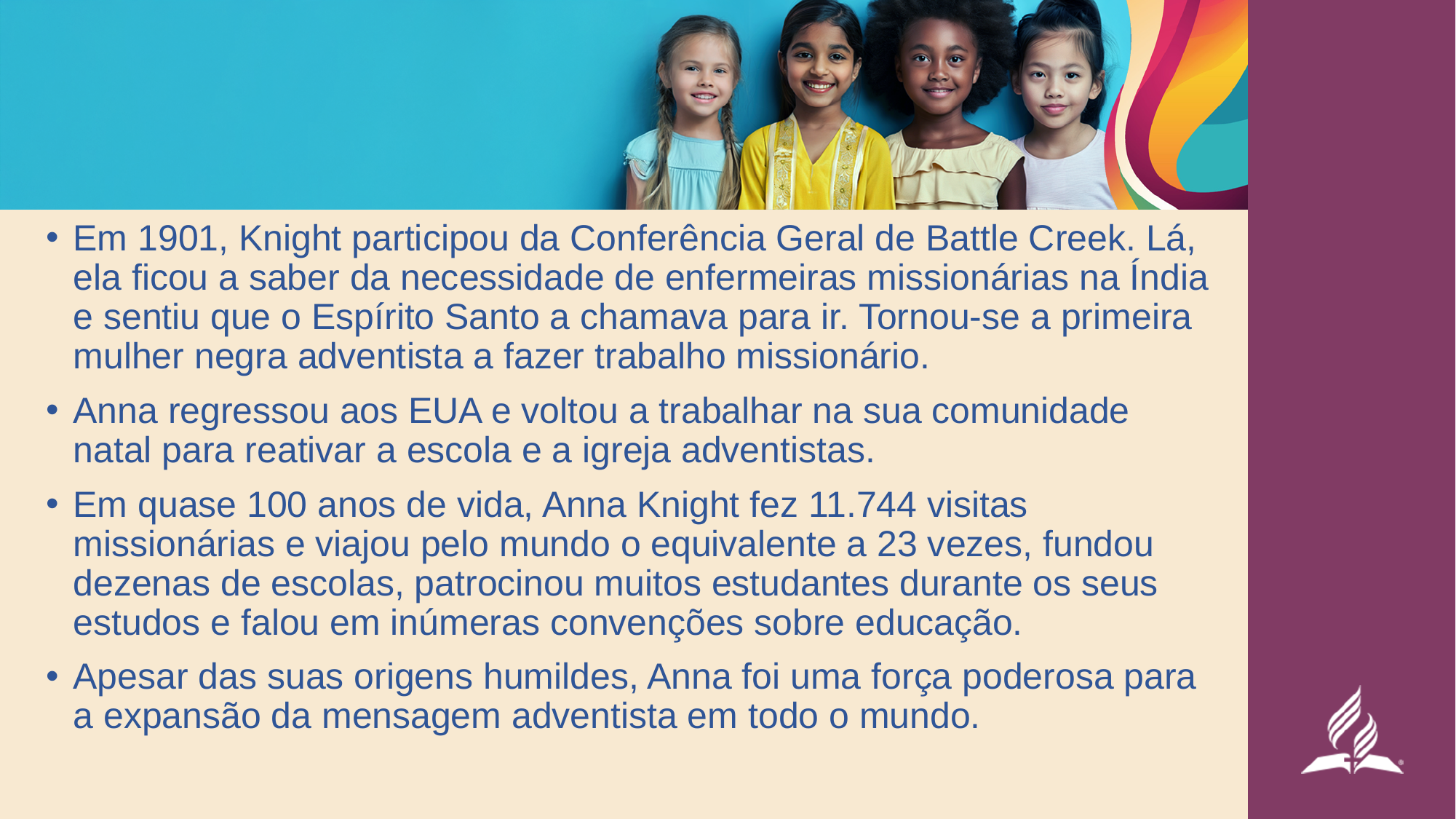

Em 1901, Knight participou da Conferência Geral de Battle Creek. Lá, ela ficou a saber da necessidade de enfermeiras missionárias na Índia e sentiu que o Espírito Santo a chamava para ir. Tornou-se a primeira mulher negra adventista a fazer trabalho missionário.
Anna regressou aos EUA e voltou a trabalhar na sua comunidade natal para reativar a escola e a igreja adventistas.
Em quase 100 anos de vida, Anna Knight fez 11.744 visitas missionárias e viajou pelo mundo o equivalente a 23 vezes, fundou dezenas de escolas, patrocinou muitos estudantes durante os seus estudos e falou em inúmeras convenções sobre educação.
Apesar das suas origens humildes, Anna foi uma força poderosa para a expansão da mensagem adventista em todo o mundo.